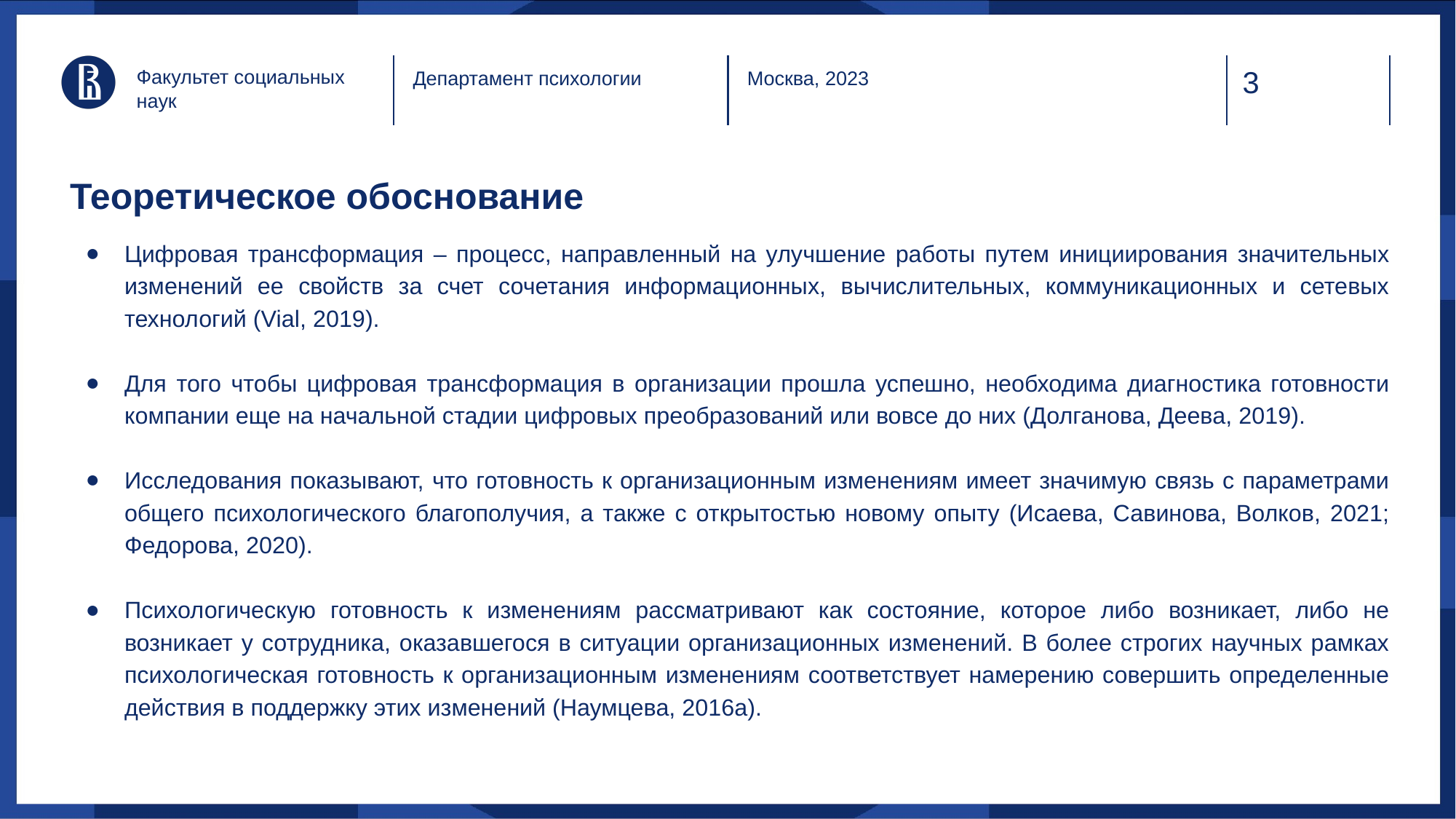

Факультет социальных наук

Департамент психологии

Москва, 2023

# Теоретическое обоснование
Цифровая трансформация – процесс, направленный на улучшение работы путем инициирования значительных изменений ее свойств за счет сочетания информационных, вычислительных, коммуникационных и сетевых технологий (Vial, 2019).

Для того чтобы цифровая трансформация в организации прошла успешно, необходима диагностика готовности компании еще на начальной стадии цифровых преобразований или вовсе до них (Долганова, Деева, 2019).

Исследования показывают, что готовность к организационным изменениям имеет значимую связь с параметрами общего психологического благополучия, а также с открытостью новому опыту (Исаева, Савинова, Волков, 2021; Федорова, 2020).

Психологическую готовность к изменениям рассматривают как состояние, которое либо возникает, либо не возникает у сотрудника, оказавшегося в ситуации организационных изменений. В более строгих научных рамках психологическая готовность к организационным изменениям соответствует намерению совершить определенные действия в поддержку этих изменений (Наумцева, 2016а).